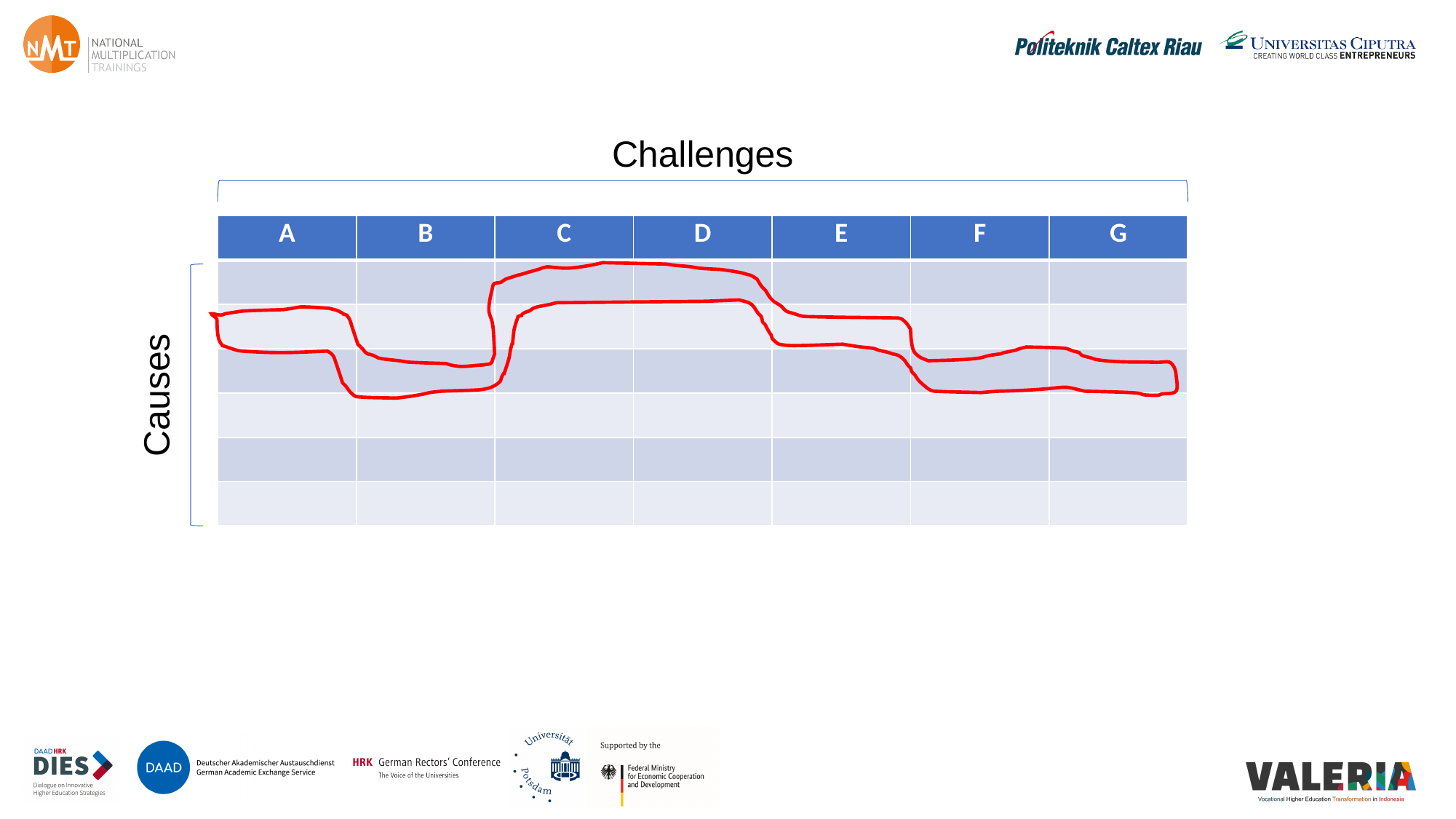

Challenges
| A | B | C | D | E | F | G |
| --- | --- | --- | --- | --- | --- | --- |
|  |  |  |  |  |  |  |
|  |  |  |  |  |  |  |
|  |  |  |  |  |  |  |
|  |  |  |  |  |  |  |
|  |  |  |  |  |  |  |
|  |  |  |  |  |  |  |

Causes